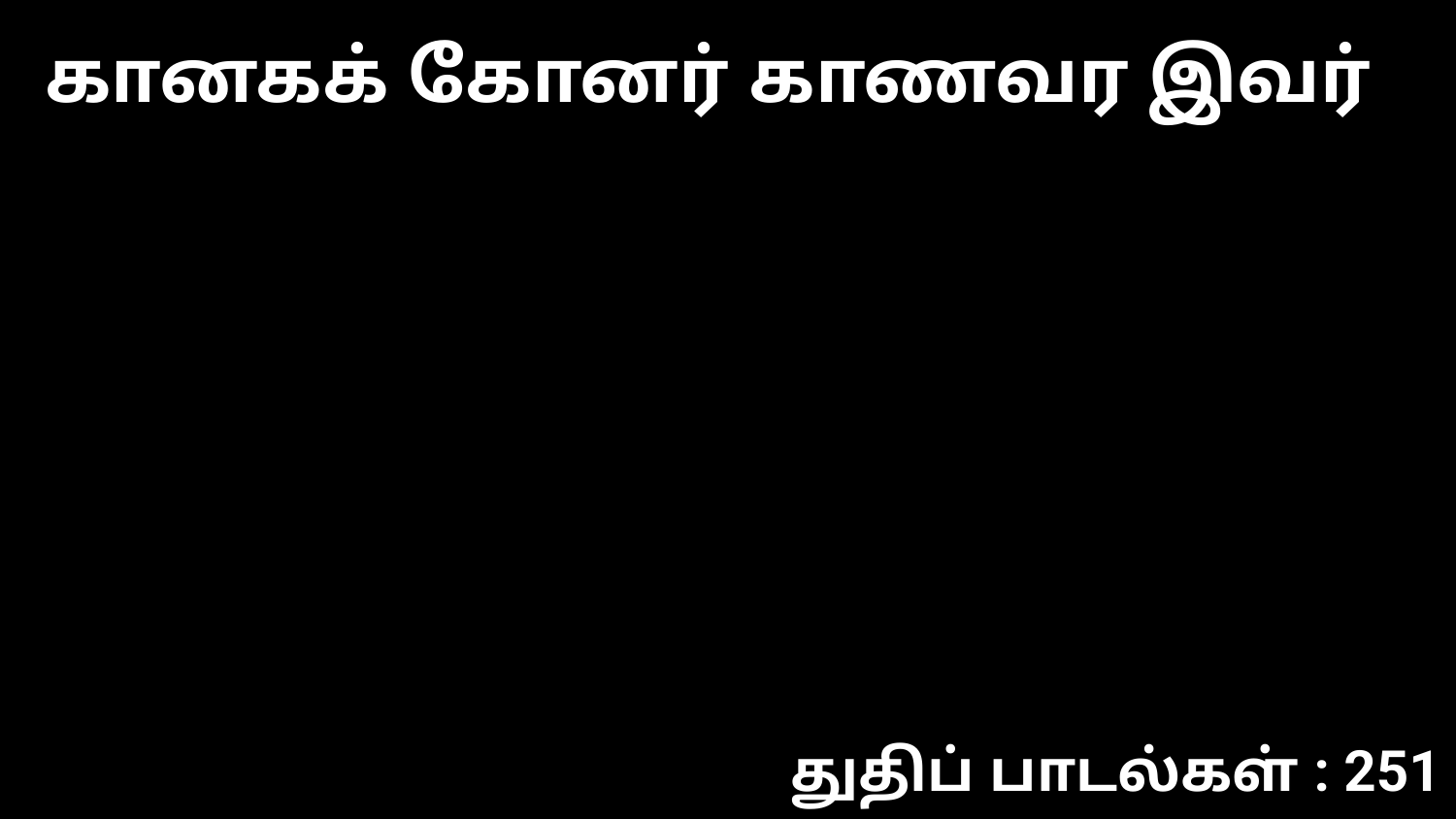

கானகக் கோனர் காணவர இவர்
துதிப் பாடல்கள் : 251